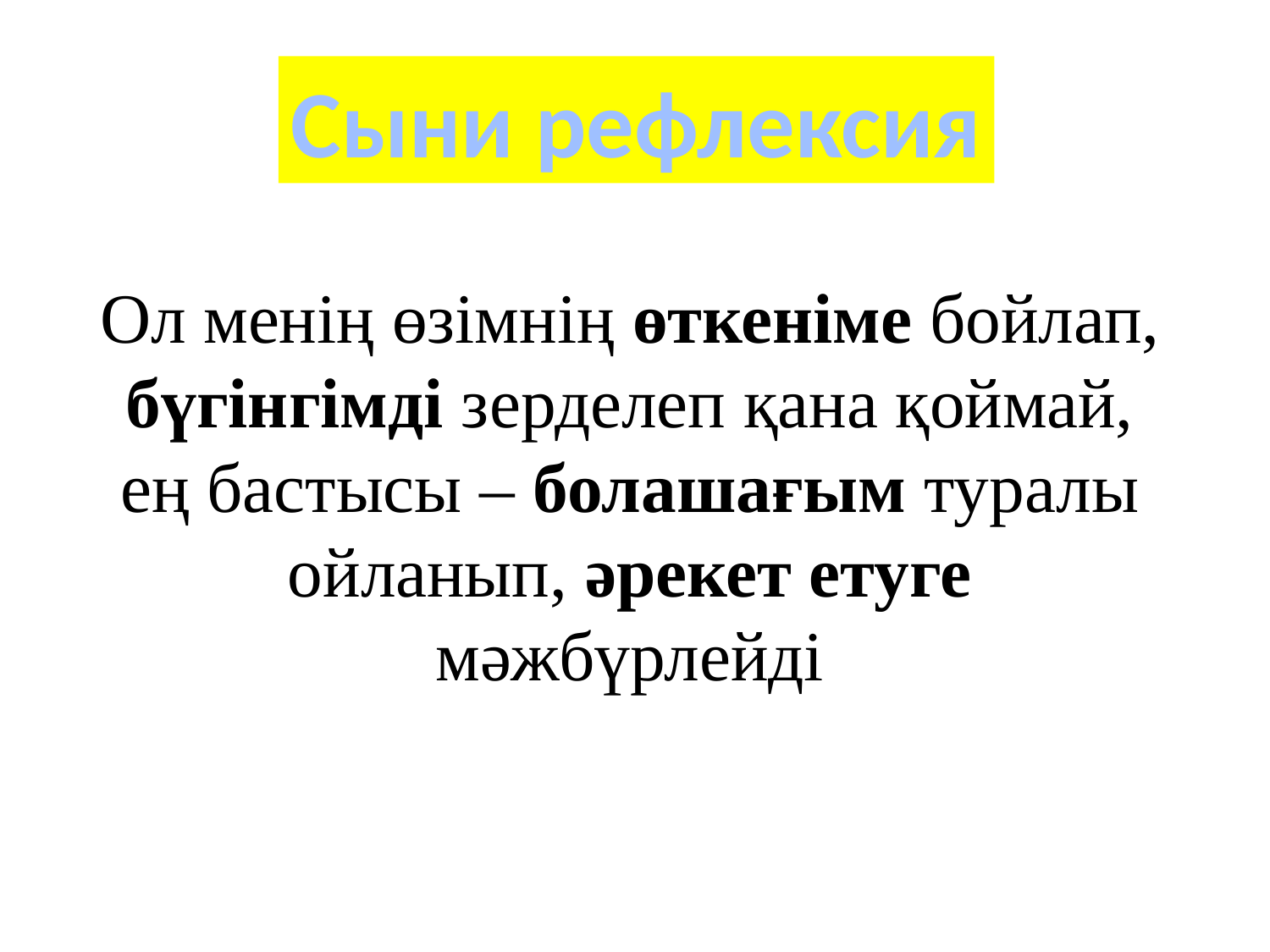

Сыни рефлексия
Ол менің өзімнің өткеніме бойлап, бүгінгімді зерделеп қана қоймай, ең бастысы – болашағым туралы ойланып, әрекет етуге мәжбүрлейді